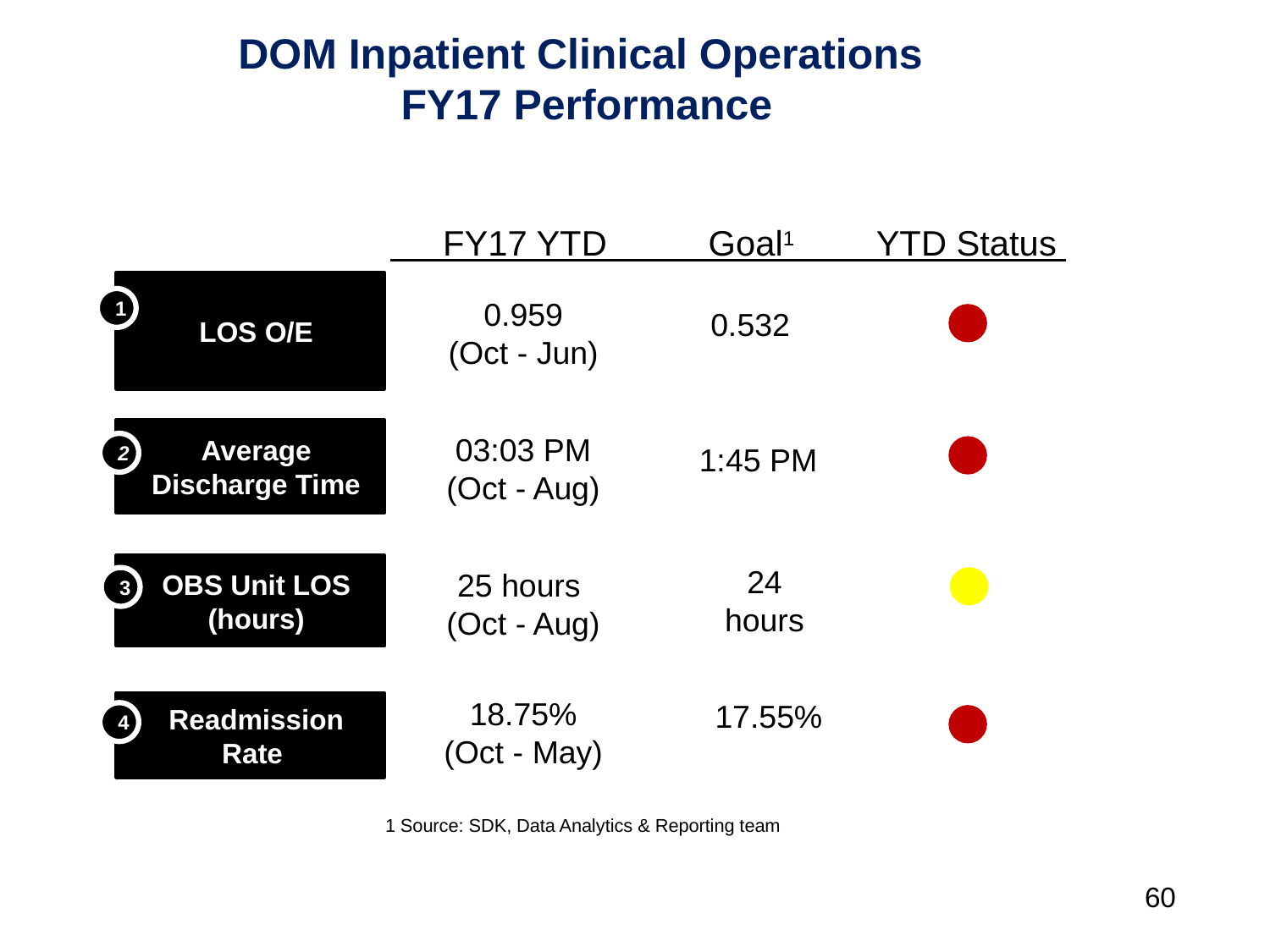

# DOM Inpatient Clinical Operations FY17 Performance
FY17 YTD
Goal1
YTD Status
LOS O/E
1
0.959
(Oct - Jun)
0.532

Average Discharge Time
03:03 PM
(Oct - Aug)
2

1:45 PM
OBS Unit LOS (hours)
24 hours
25 hours
(Oct - Aug)
3

Readmission Rate
18.75%
(Oct - May)
17.55%
4

1 Source: SDK, Data Analytics & Reporting team

60